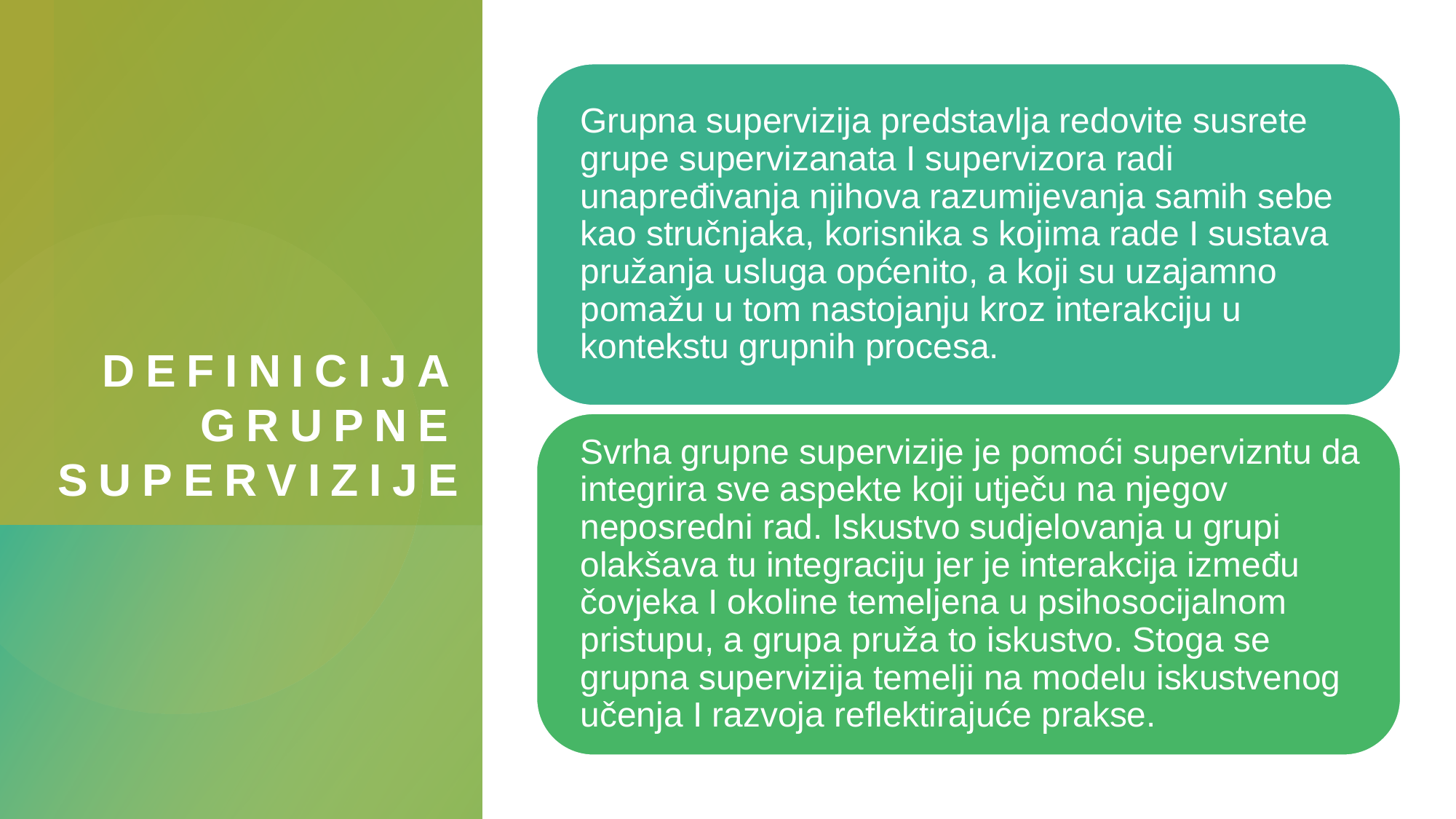

Grupna supervizija predstavlja redovite susrete grupe supervizanata I supervizora radi unapređivanja njihova razumijevanja samih sebe kao stručnjaka, korisnika s kojima rade I sustava pružanja usluga općenito, a koji su uzajamno pomažu u tom nastojanju kroz interakciju u kontekstu grupnih procesa.
Svrha grupne supervizije je pomoći supervizntu da integrira sve aspekte koji utječu na njegov neposredni rad. Iskustvo sudjelovanja u grupi olakšava tu integraciju jer je interakcija između čovjeka I okoline temeljena u psihosocijalnom pristupu, a grupa pruža to iskustvo. Stoga se grupna supervizija temelji na modelu iskustvenog učenja I razvoja reflektirajuće prakse.
# Definicija grupne supervizije